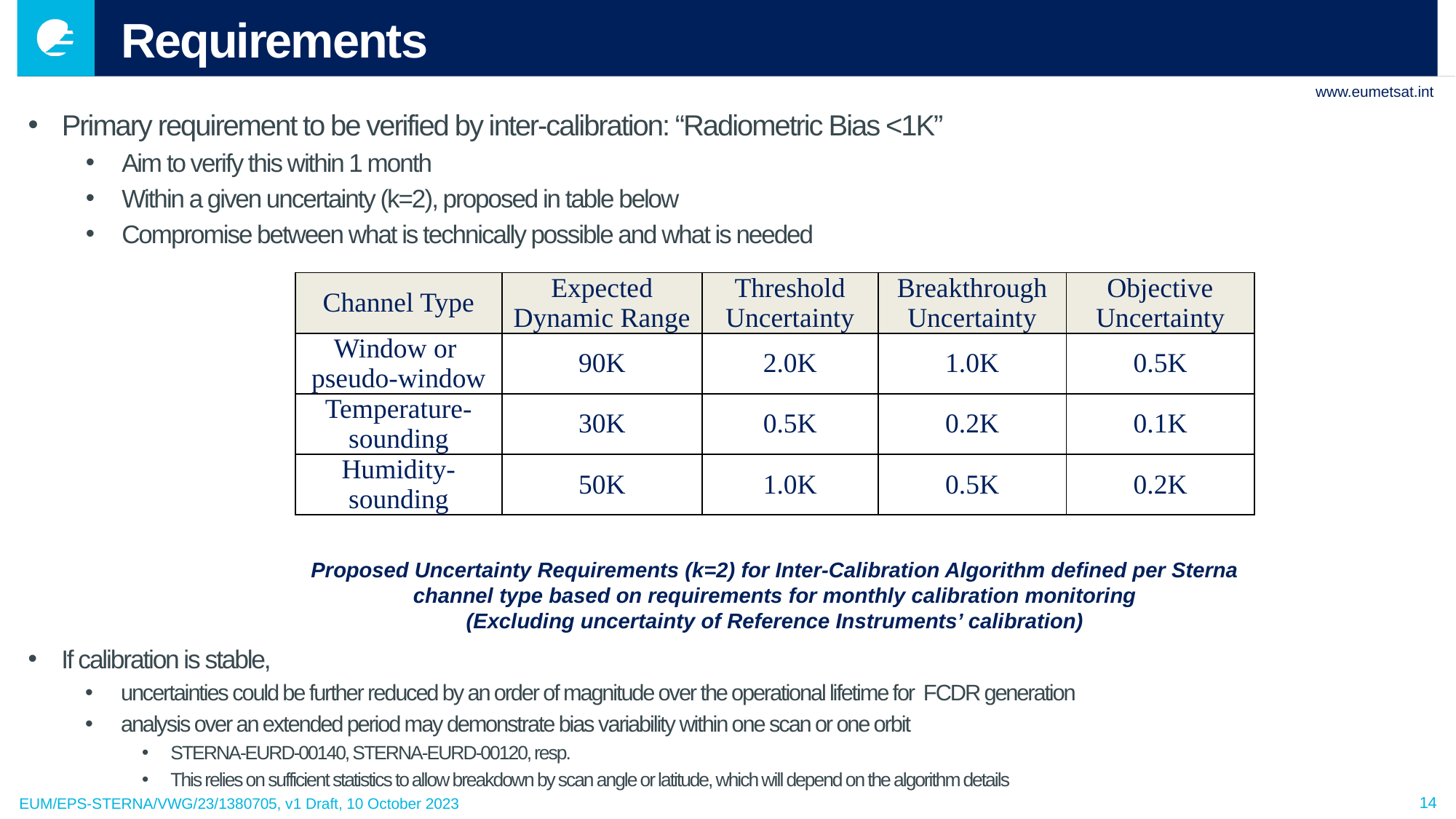

# Requirements
Primary requirement to be verified by inter-calibration: “Radiometric Bias <1K”
Aim to verify this within 1 month
Within a given uncertainty (k=2), proposed in table below
Compromise between what is technically possible and what is needed

| Channel Type | Expected Dynamic Range | Threshold Uncertainty | Breakthrough Uncertainty | Objective Uncertainty |
| --- | --- | --- | --- | --- |
| Window or pseudo-window | 90K | 2.0K | 1.0K | 0.5K |
| Temperature-sounding | 30K | 0.5K | 0.2K | 0.1K |
| Humidity- sounding | 50K | 1.0K | 0.5K | 0.2K |
Proposed Uncertainty Requirements (k=2) for Inter-Calibration Algorithm defined per Sterna channel type based on requirements for monthly calibration monitoring
(Excluding uncertainty of Reference Instruments’ calibration)
If calibration is stable,
uncertainties could be further reduced by an order of magnitude over the operational lifetime for  FCDR generation
analysis over an extended period may demonstrate bias variability within one scan or one orbit
STERNA-EURD-00140, STERNA-EURD-00120, resp.
This relies on sufficient statistics to allow breakdown by scan angle or latitude, which will depend on the algorithm details